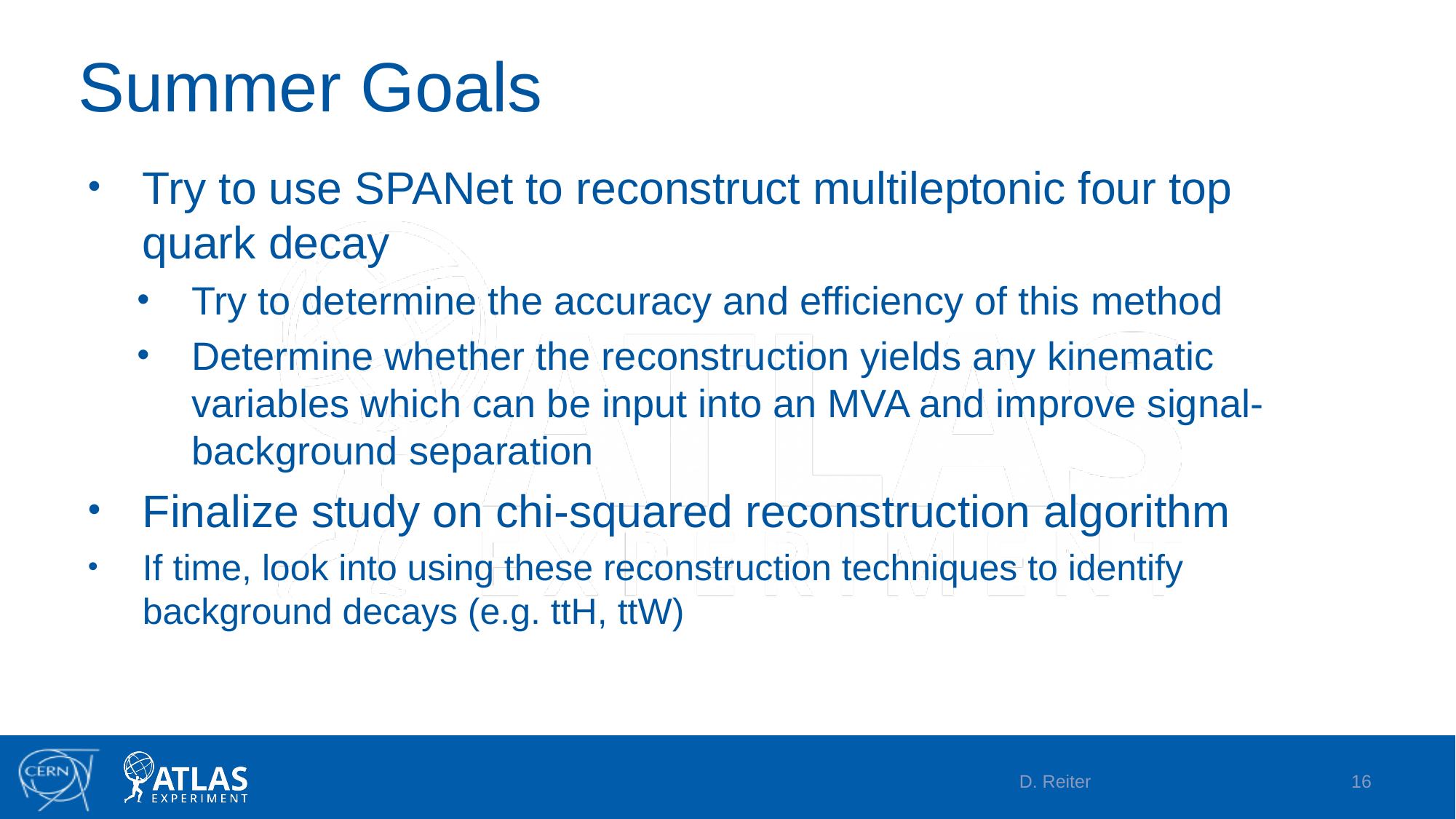

# Summer Goals
Try to use SPANet to reconstruct multileptonic four top quark decay
Try to determine the accuracy and efficiency of this method
Determine whether the reconstruction yields any kinematic variables which can be input into an MVA and improve signal-background separation
Finalize study on chi-squared reconstruction algorithm
If time, look into using these reconstruction techniques to identify background decays (e.g. ttH, ttW)
D. Reiter
16